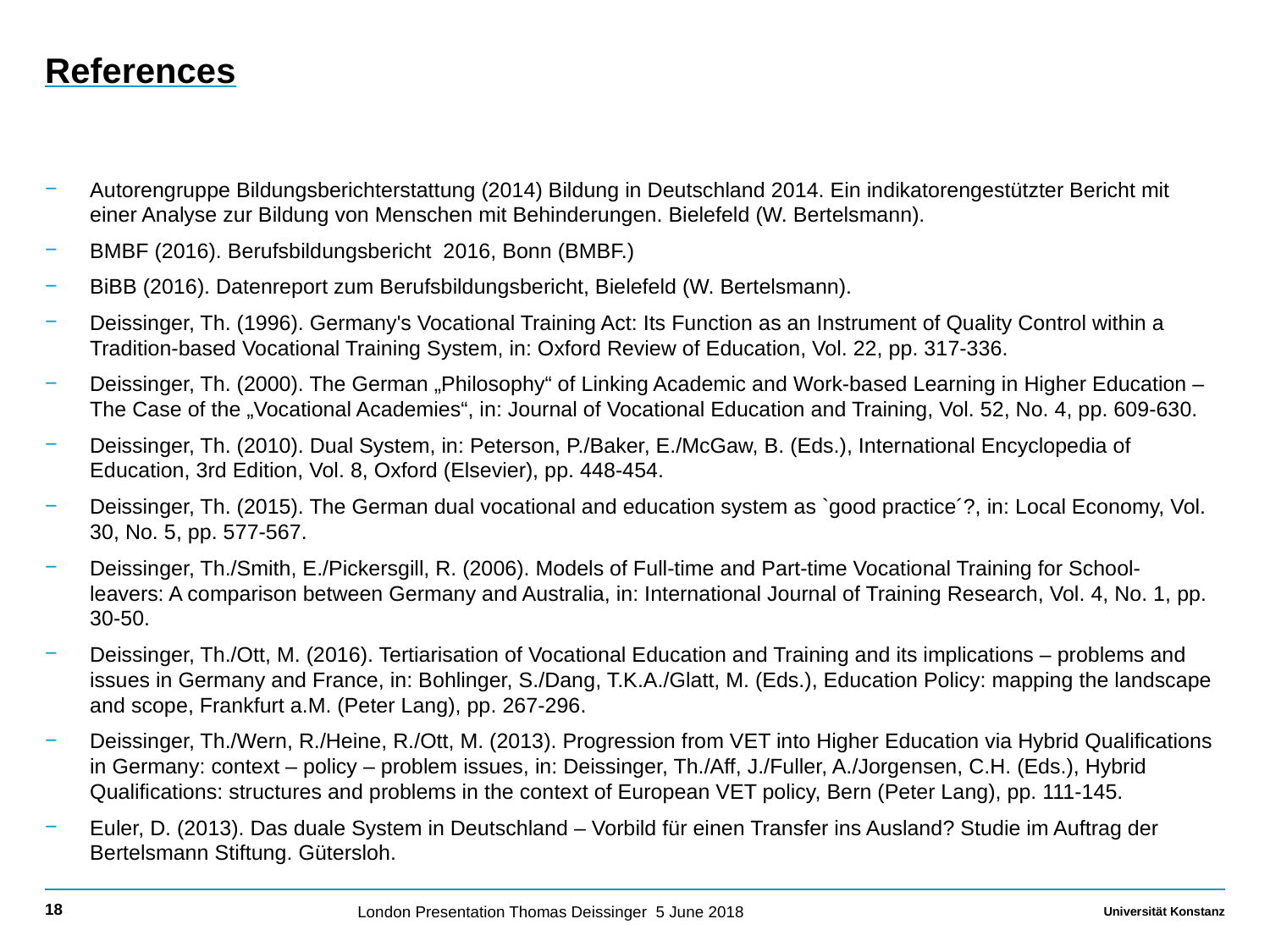

# References
Autorengruppe Bildungsberichterstattung (2014) Bildung in Deutschland 2014. Ein indikatorengestützter Bericht mit einer Analyse zur Bildung von Menschen mit Behinderungen. Bielefeld (W. Bertelsmann).
BMBF (2016). Berufsbildungsbericht  2016, Bonn (BMBF.)
BiBB (2016). Datenreport zum Berufsbildungsbericht, Bielefeld (W. Bertelsmann).
Deissinger, Th. (1996). Germany's Vocational Training Act: Its Function as an Instrument of Quality Control within a Tradition-based Vocational Training System, in: Oxford Review of Education, Vol. 22, pp. 317-336.
Deissinger, Th. (2000). The German „Philosophy“ of Linking Academic and Work-based Learning in Higher Education – The Case of the „Vocational Academies“, in: Journal of Vocational Education and Training, Vol. 52, No. 4, pp. 609-630.
Deissinger, Th. (2010). Dual System, in: Peterson, P./Baker, E./McGaw, B. (Eds.), International Encyclopedia of Education, 3rd Edition, Vol. 8, Oxford (Elsevier), pp. 448-454.
Deissinger, Th. (2015). The German dual vocational and education system as `good practice´?, in: Local Economy, Vol. 30, No. 5, pp. 577-567.
Deissinger, Th./Smith, E./Pickersgill, R. (2006). Models of Full-time and Part-time Vocational Training for School-leavers: A comparison between Germany and Australia, in: International Journal of Training Research, Vol. 4, No. 1, pp. 30-50.
Deissinger, Th./Ott, M. (2016). Tertiarisation of Vocational Education and Training and its implications – problems and issues in Germany and France, in: Bohlinger, S./Dang, T.K.A./Glatt, M. (Eds.), Education Policy: mapping the landscape and scope, Frankfurt a.M. (Peter Lang), pp. 267-296.
Deissinger, Th./Wern, R./Heine, R./Ott, M. (2013). Progression from VET into Higher Education via Hybrid Qualifications in Germany: context – policy – problem issues, in: Deissinger, Th./Aff, J./Fuller, A./Jorgensen, C.H. (Eds.), Hybrid Qualifications: structures and problems in the context of European VET policy, Bern (Peter Lang), pp. 111-145.
Euler, D. (2013). Das duale System in Deutschland – Vorbild für einen Transfer ins Ausland? Studie im Auftrag der Bertelsmann Stiftung. Gütersloh.

18
London Presentation Thomas Deissinger  5 June 2018